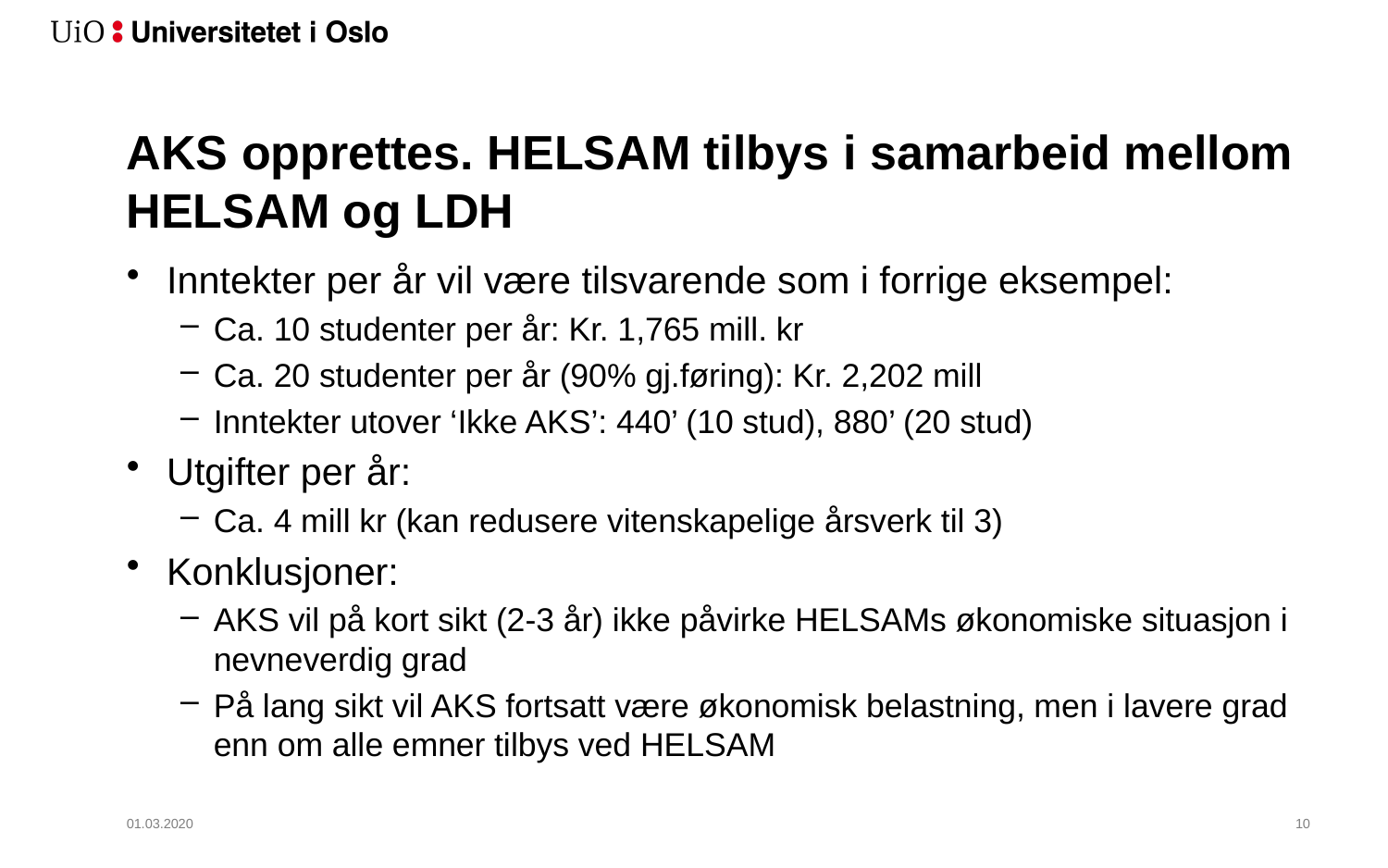

# AKS opprettes. HELSAM tilbys i samarbeid mellom HELSAM og LDH
Inntekter per år vil være tilsvarende som i forrige eksempel:
Ca. 10 studenter per år: Kr. 1,765 mill. kr
Ca. 20 studenter per år (90% gj.føring): Kr. 2,202 mill
Inntekter utover ‘Ikke AKS’: 440’ (10 stud), 880’ (20 stud)
Utgifter per år:
Ca. 4 mill kr (kan redusere vitenskapelige årsverk til 3)
Konklusjoner:
AKS vil på kort sikt (2-3 år) ikke påvirke HELSAMs økonomiske situasjon i nevneverdig grad
På lang sikt vil AKS fortsatt være økonomisk belastning, men i lavere grad enn om alle emner tilbys ved HELSAM

01.03.2020
10